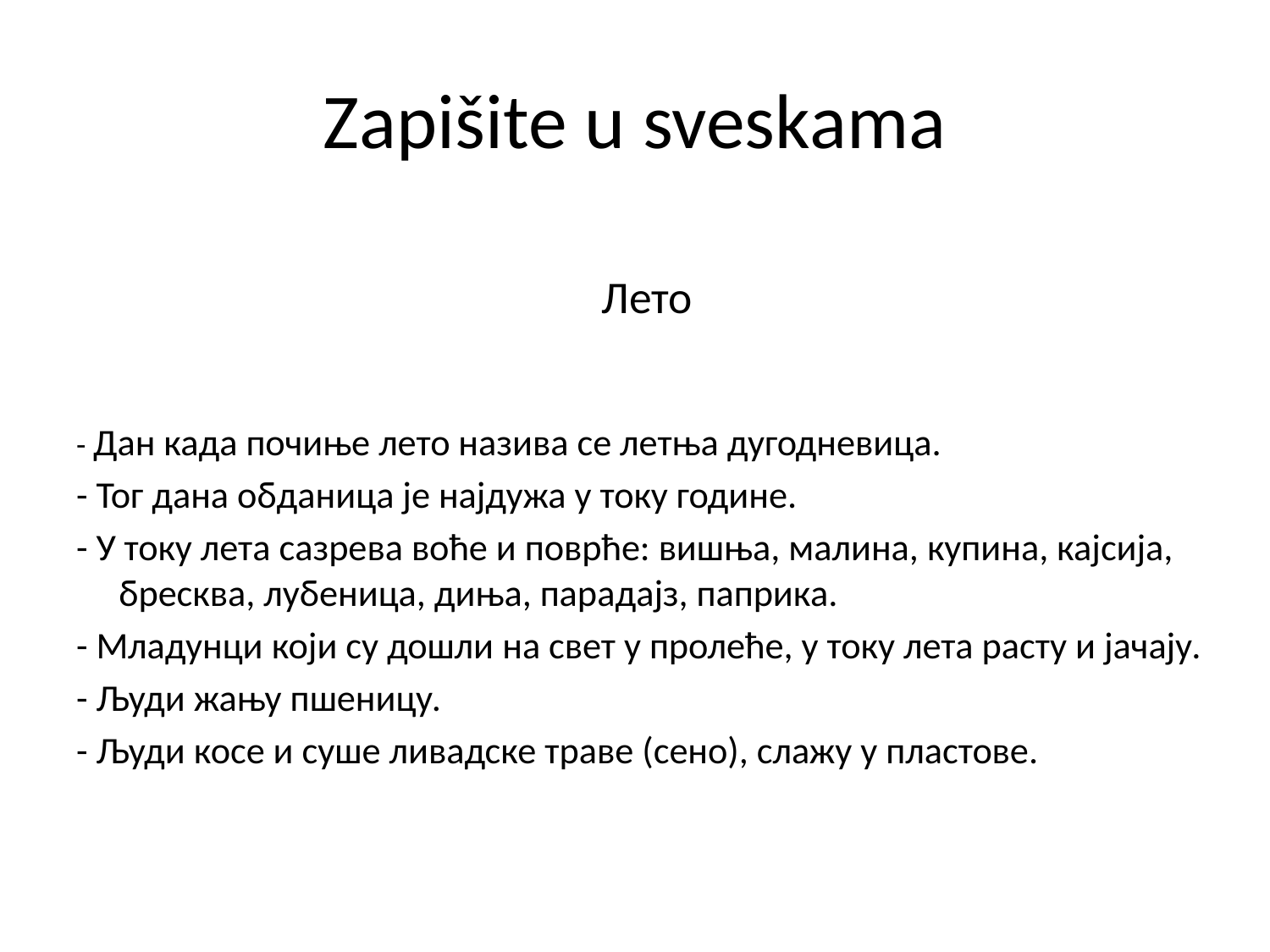

# Zapišite u sveskama

Лето

- Дан када почиње лето назива се летња дугодневица.
- Тог дана обданица је најдужа у току године.
- У току лета сазрева воће и поврће: вишња, малина, купина, кајсија, бресква, лубеница, диња, парадајз, паприка.
- Младунци који су дошли на свет у пролеће, у току лета расту и јачају.
- Људи жању пшеницу.
- Људи косе и суше ливадске траве (сено), слажу у пластове.